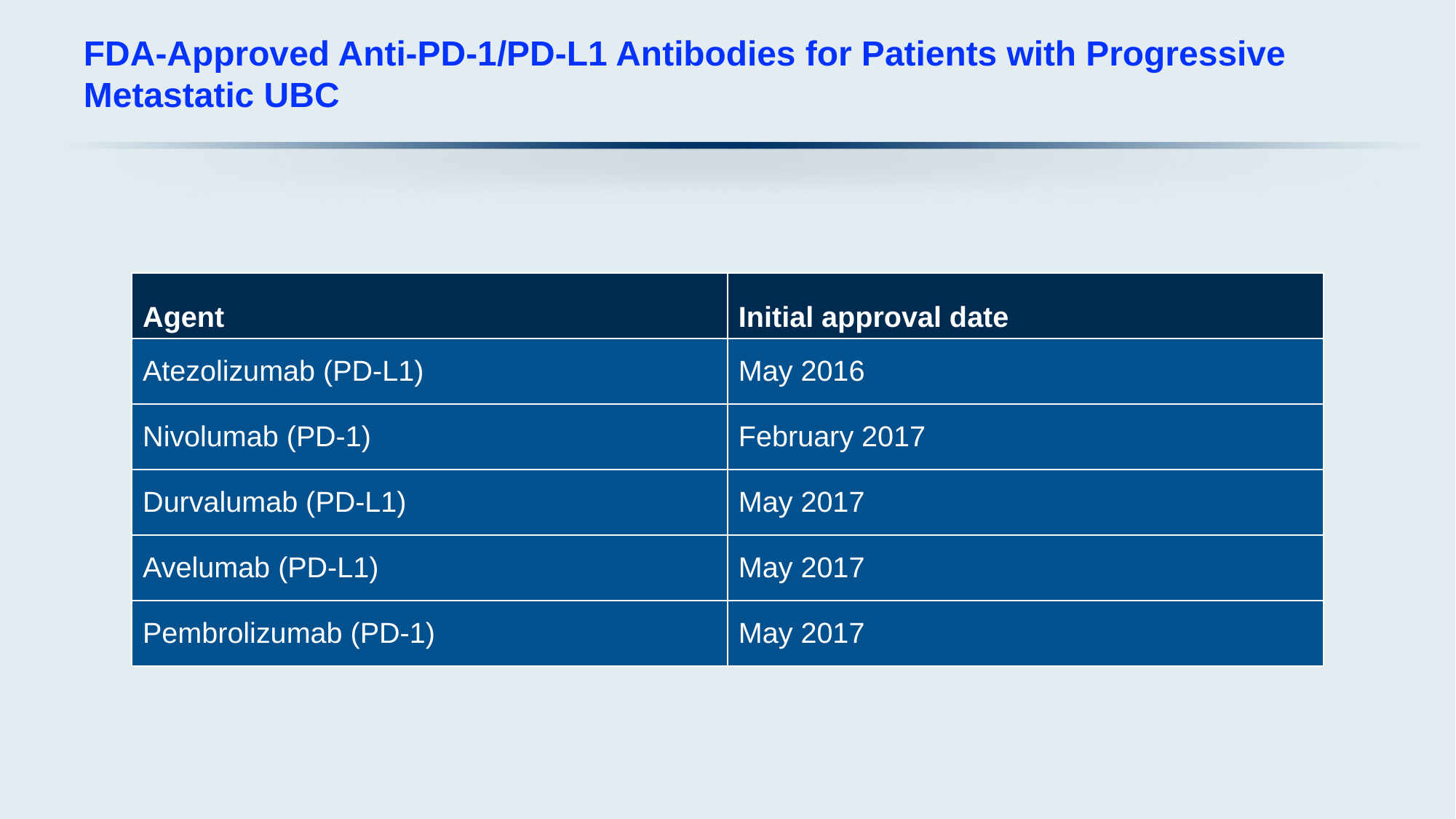

# FDA-Approved Anti-PD-1/PD-L1 Antibodies for Patients with Progressive Metastatic UBC
| Agent | Initial approval date |
| --- | --- |
| Atezolizumab (PD-L1) | May 2016 |
| Nivolumab (PD-1) | February 2017 |
| Durvalumab (PD-L1) | May 2017 |
| Avelumab (PD-L1) | May 2017 |
| Pembrolizumab (PD-1) | May 2017 |